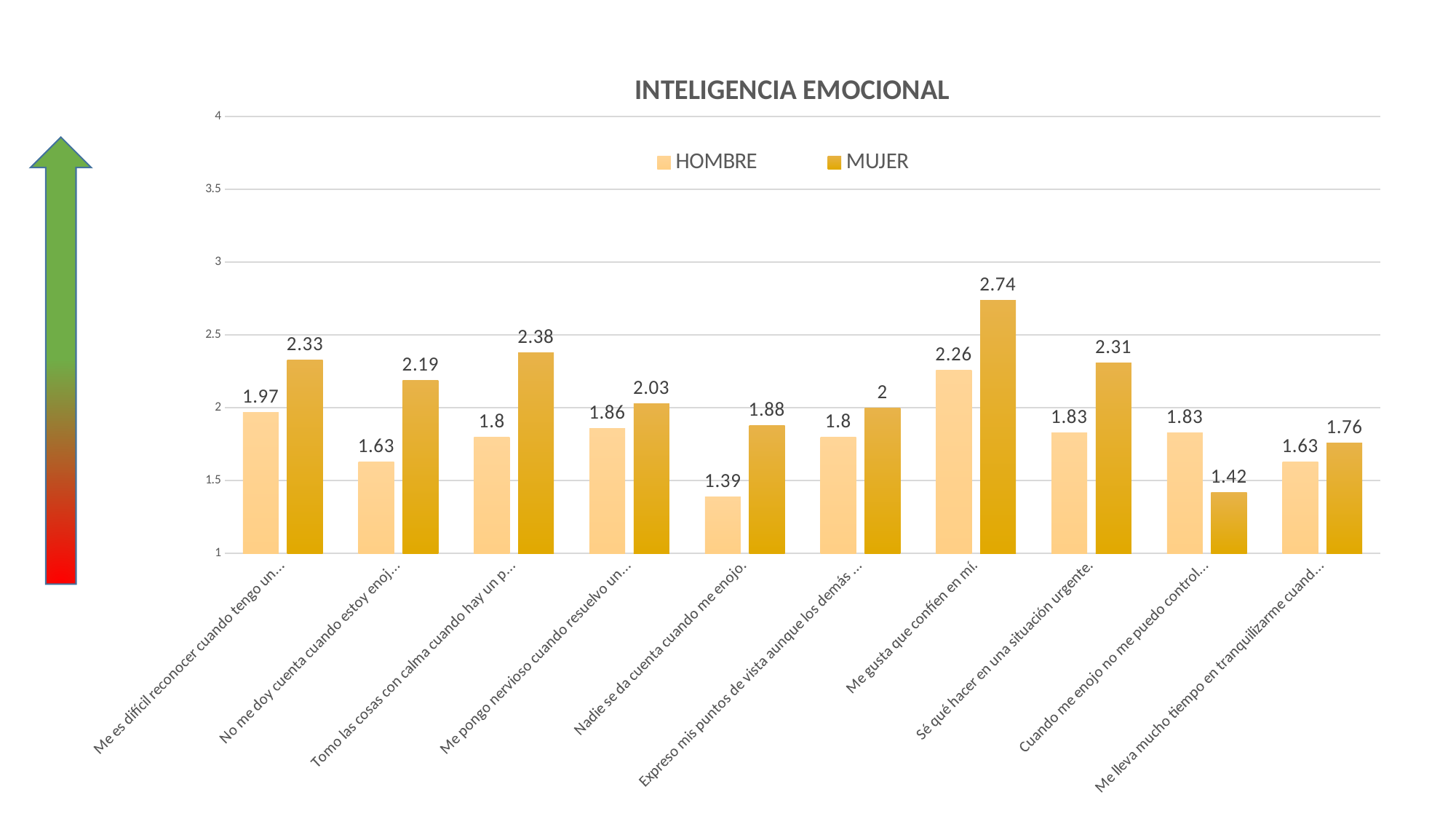

### Chart: INTELIGENCIA EMOCIONAL

| Category | HOMBRE | MUJER |
|---|---|---|
| Me es difícil reconocer cuando tengo un error. | 1.9700000000000002 | 2.33 |
| No me doy cuenta cuando estoy enojado. | 1.63 | 2.19 |
| Tomo las cosas con calma cuando hay un problema fuerte. | 1.7999999999999998 | 2.38 |
| Me pongo nervioso cuando resuelvo un examen. | 1.8599999999999999 | 2.0300000000000002 |
| Nadie se da cuenta cuando me enojo. | 1.3900000000000001 | 1.88 |
| Expreso mis puntos de vista aunque los demás no estén de acuerdo conmigo. | 1.7999999999999998 | 2.0 |
| Me gusta que confíen en mí. | 2.26 | 2.74 |
| Sé qué hacer en una situación urgente. | 1.83 | 2.31 |
| Cuando me enojo no me puedo controlar.  | 1.83 | 1.42 |
| Me lleva mucho tiempo en tranquilizarme cuando me altero emocionalmente. | 1.63 | 1.7599999999999998 |